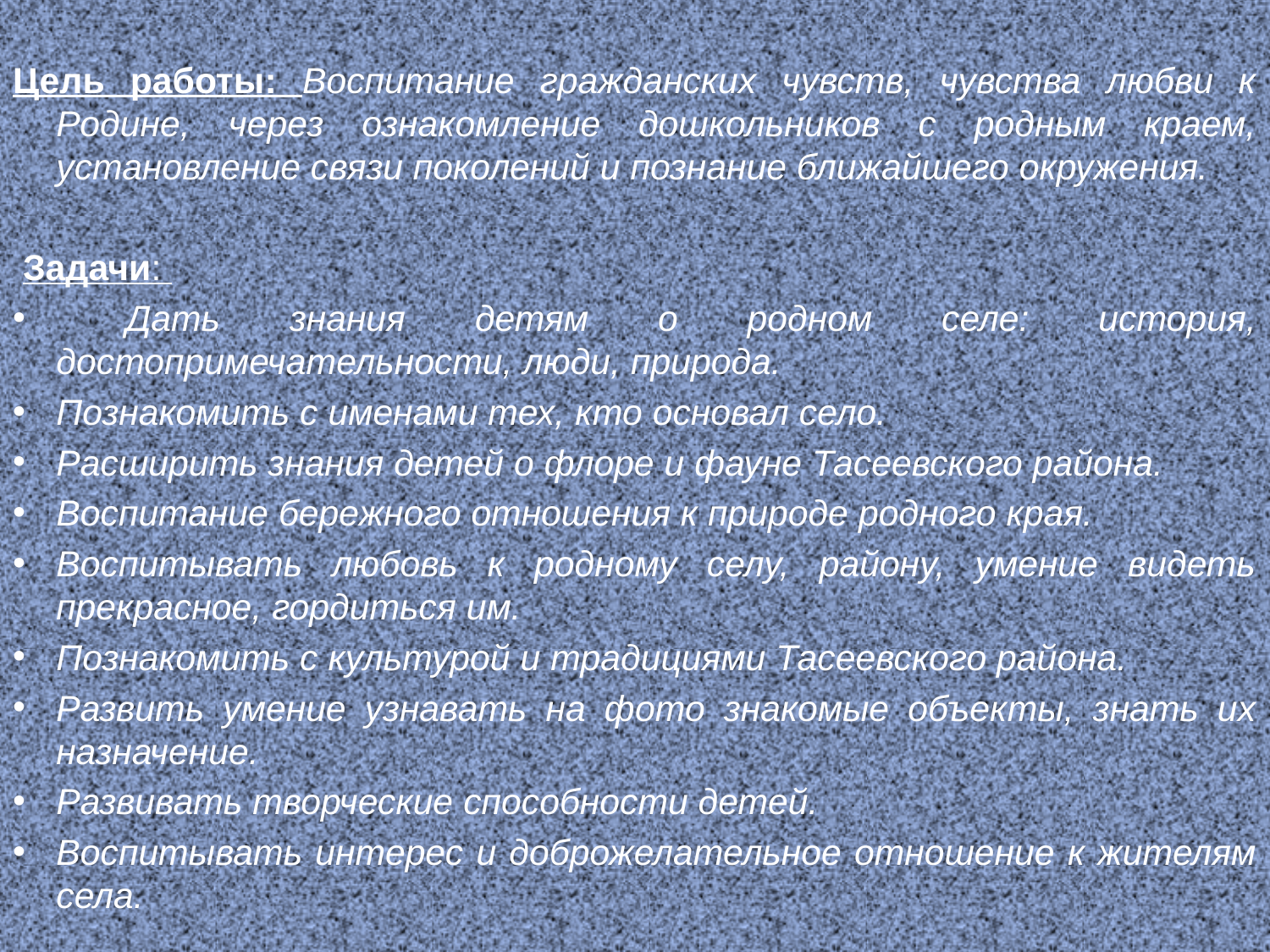

Цель работы: Воспитание гражданских чувств, чувства любви к Родине, через ознакомление дошкольников с родным краем, установление связи поколений и познание ближайшего окружения.

 Задачи:
 Дать знания детям о родном селе: история, достопримечательности, люди, природа.
Познакомить с именами тех, кто основал село.
Расширить знания детей о флоре и фауне Тасеевского района.
Воспитание бережного отношения к природе родного края.
Воспитывать любовь к родному селу, району, умение видеть прекрасное, гордиться им.
Познакомить с культурой и традициями Тасеевского района.
Развить умение узнавать на фото знакомые объекты, знать их назначение.
Развивать творческие способности детей.
Воспитывать интерес и доброжелательное отношение к жителям села.